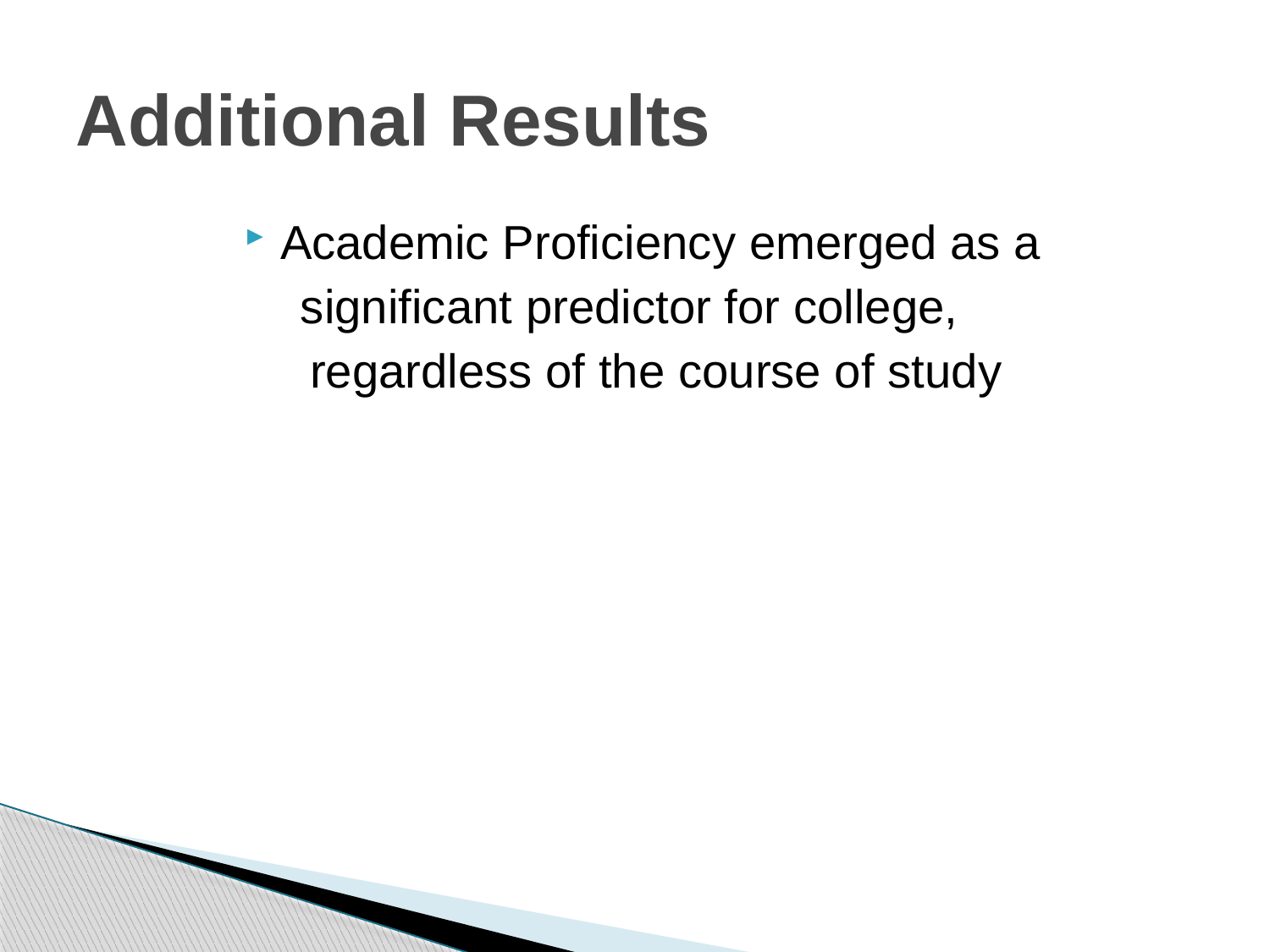

# Additional Results
Academic Proficiency emerged as a
significant predictor for college,
  regardless of the course of study